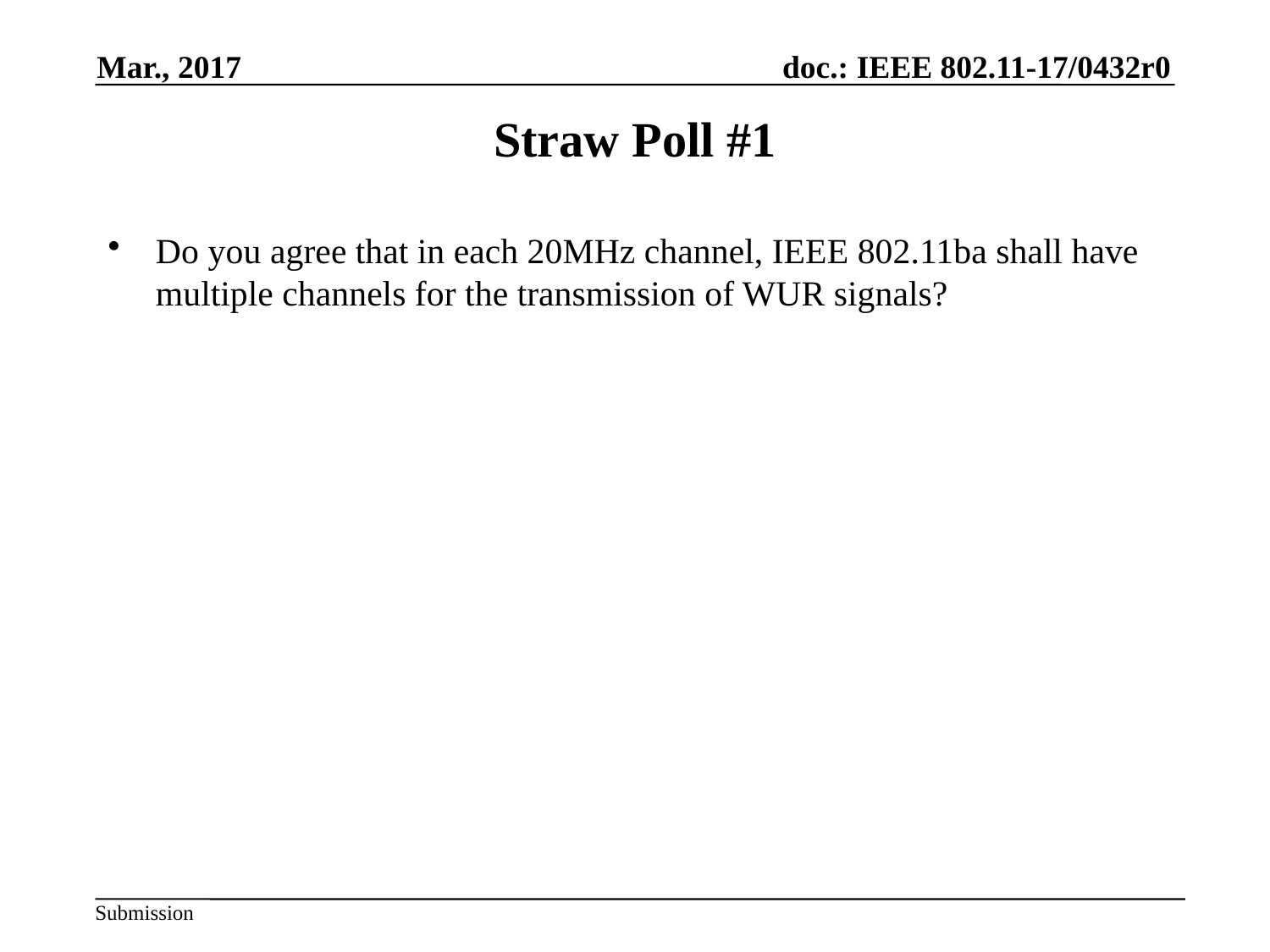

Mar., 2017
# Straw Poll #1
Do you agree that in each 20MHz channel, IEEE 802.11ba shall have multiple channels for the transmission of WUR signals?